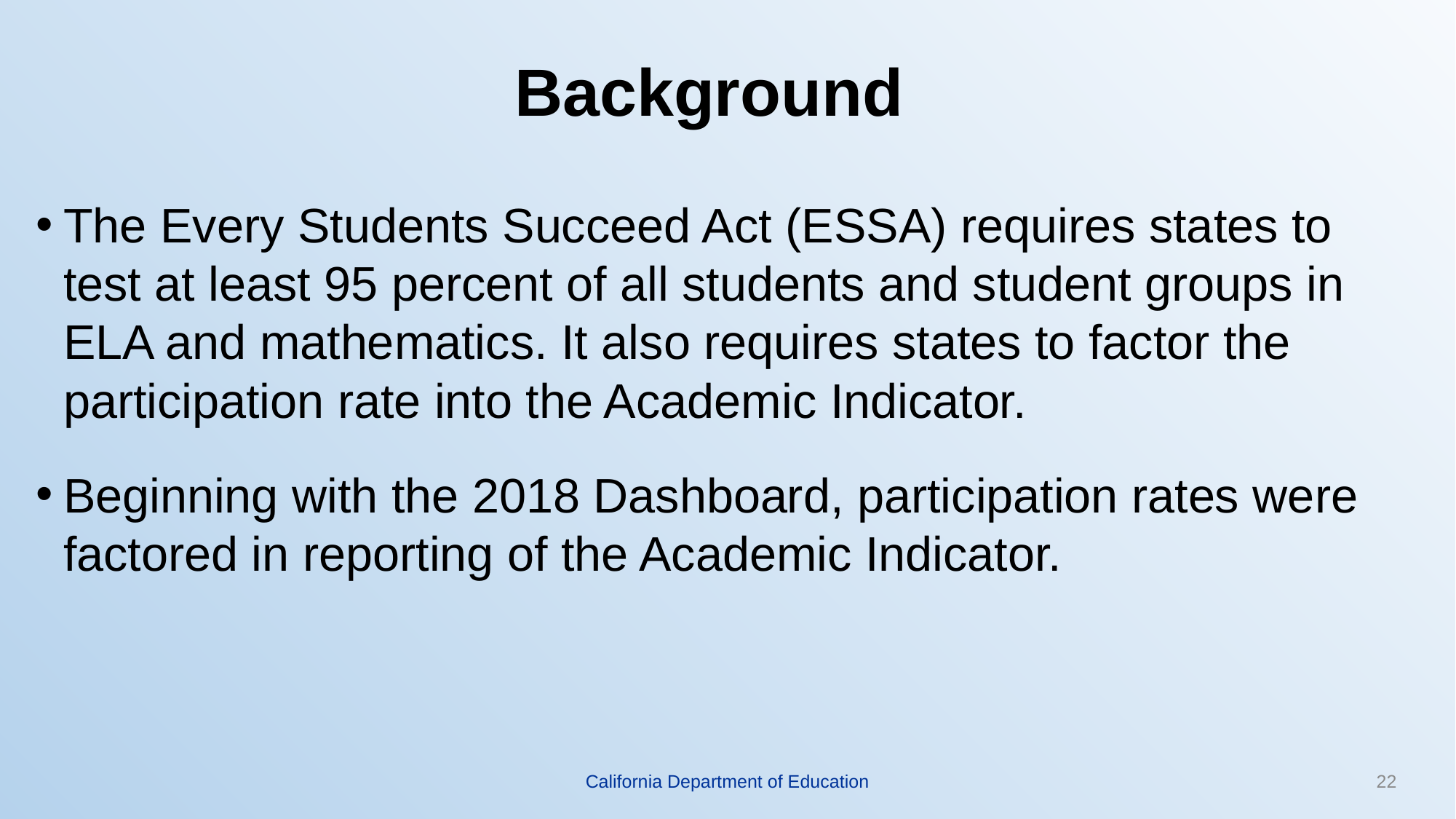

# Background
The Every Students Succeed Act (ESSA) requires states to test at least 95 percent of all students and student groups in ELA and mathematics. It also requires states to factor the participation rate into the Academic Indicator.
Beginning with the 2018 Dashboard, participation rates were factored in reporting of the Academic Indicator.

California Department of Education
22